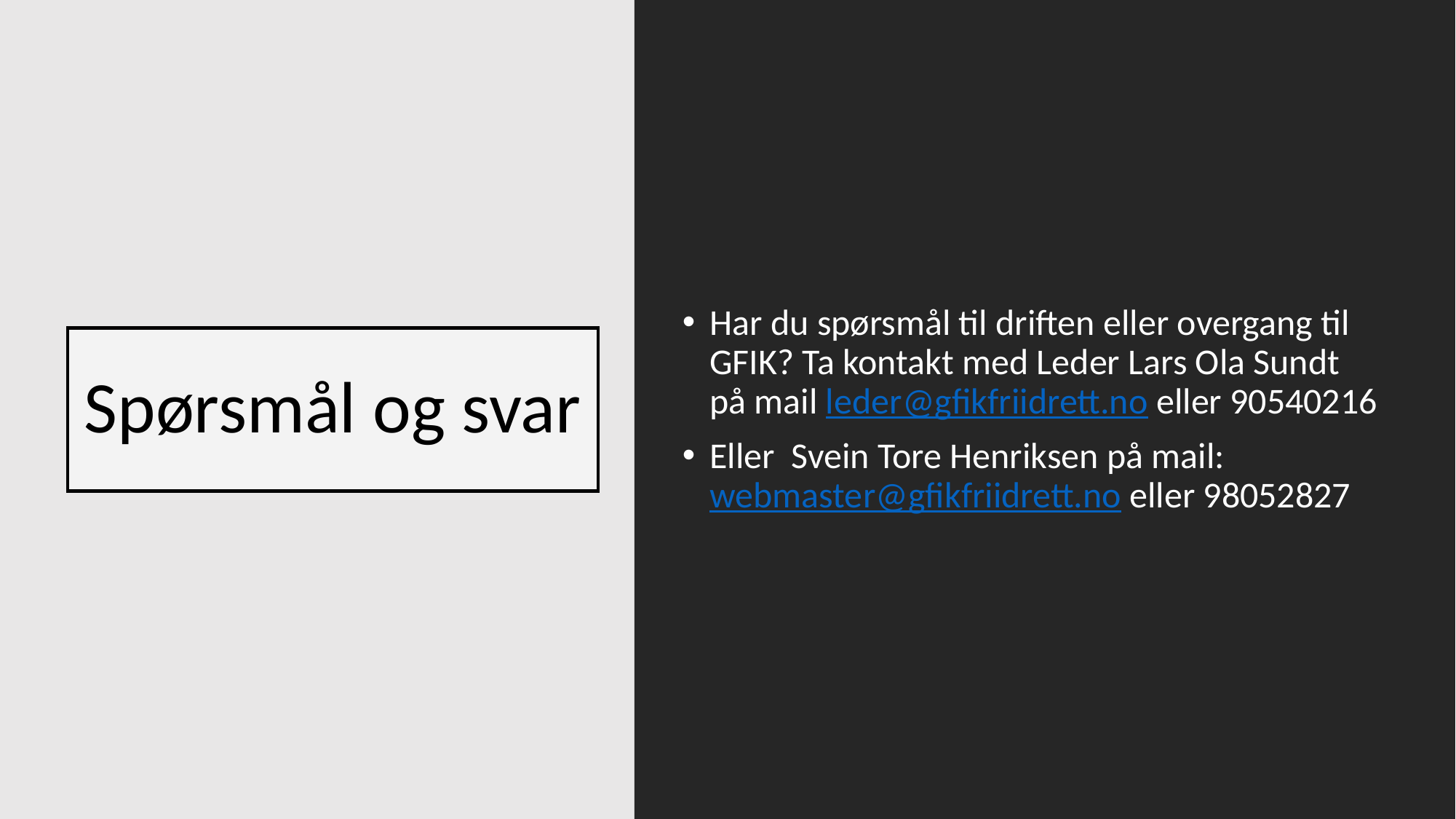

Har du spørsmål til driften eller overgang til GFIK? Ta kontakt med Leder Lars Ola Sundt    på mail leder@gfikfriidrett.no eller 90540216
Eller  Svein Tore Henriksen på mail: webmaster@gfikfriidrett.no eller 98052827
# Spørsmål og svar